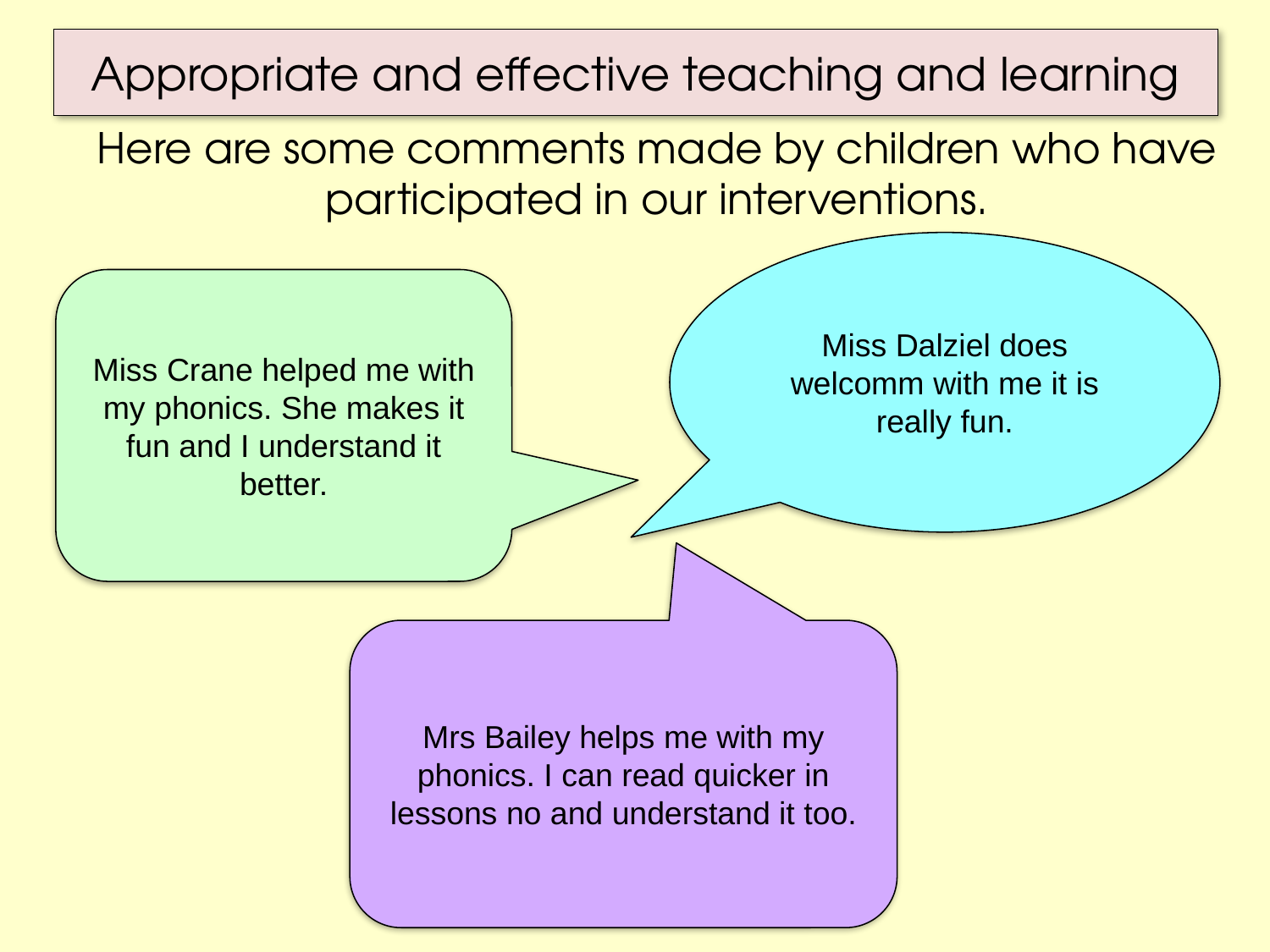

Appropriate and effective teaching and learning
Here are some comments made by children who have participated in our interventions.
Miss Dalziel does welcomm with me it is really fun.
Miss Crane helped me with my phonics. She makes it fun and I understand it better.
Mrs Bailey helps me with my phonics. I can read quicker in lessons no and understand it too.
Last reviewed May 2026